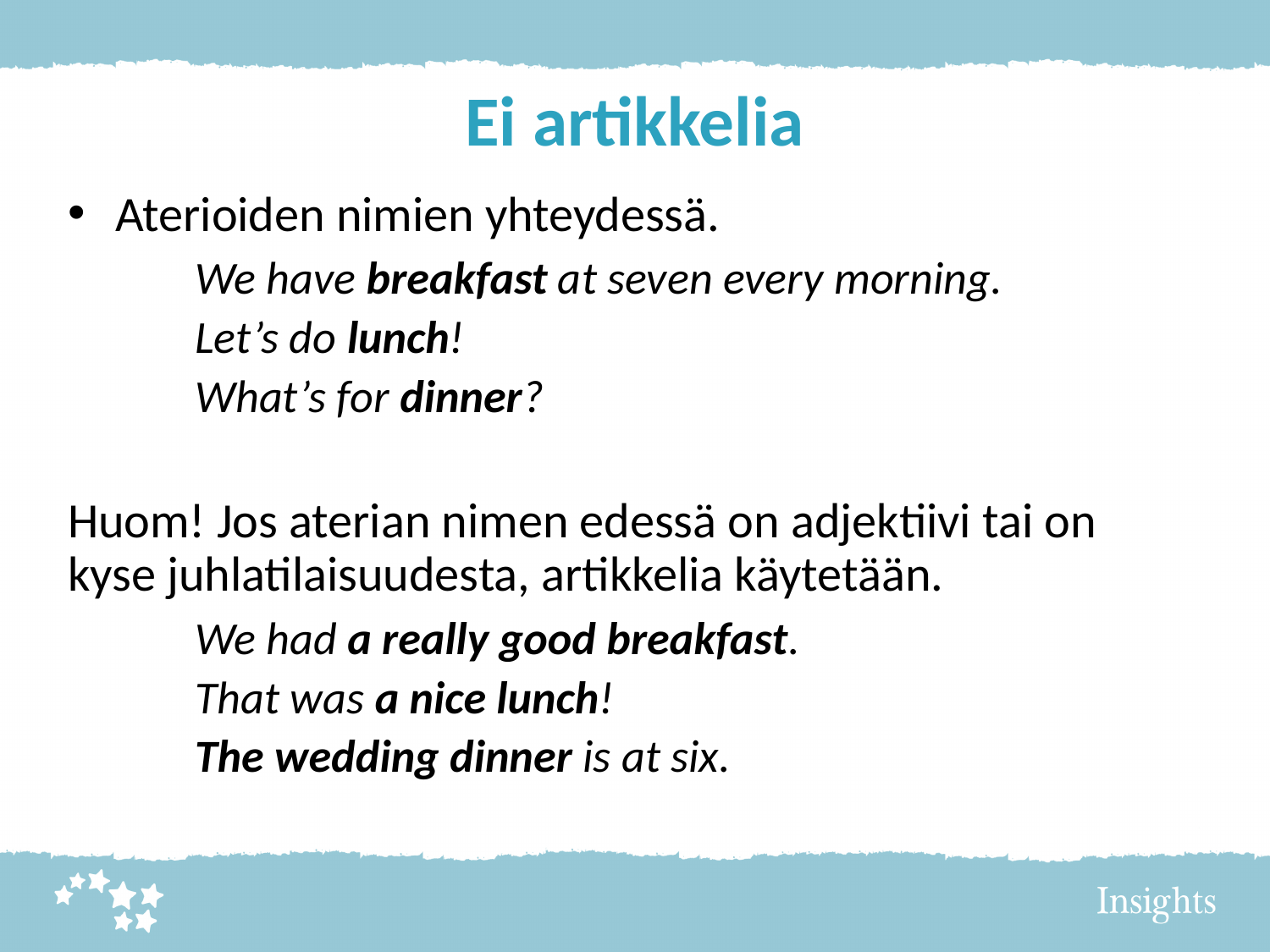

# Ei artikkelia
Aterioiden nimien yhteydessä.
	We have breakfast at seven every morning.
	Let’s do lunch!
	What’s for dinner?

Huom! Jos aterian nimen edessä on adjektiivi tai on kyse juhlatilaisuudesta, artikkelia käytetään.
	We had a really good breakfast.
	That was a nice lunch!
	The wedding dinner is at six.